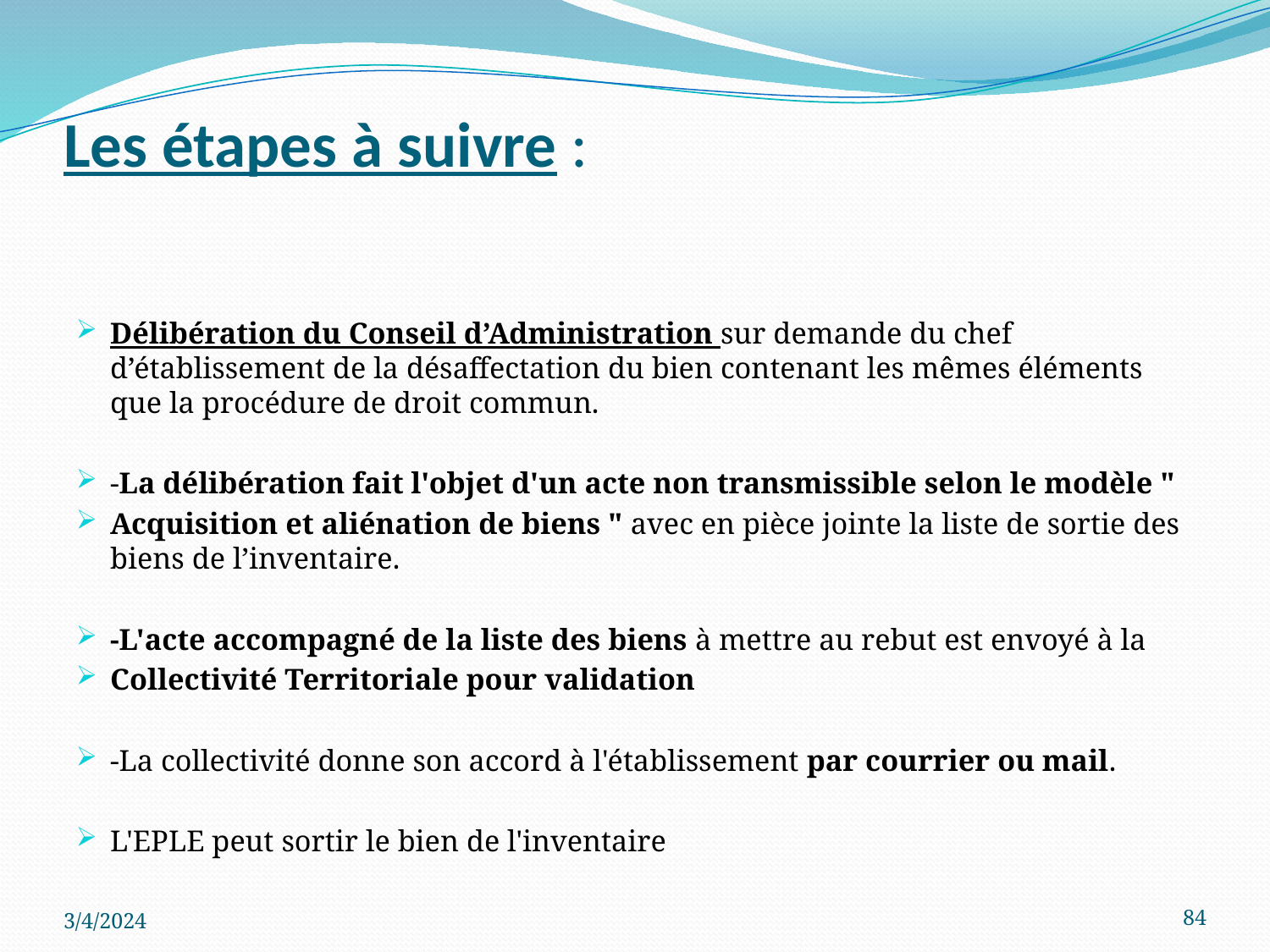

# Les étapes à suivre :

Délibération du Conseil d’Administration sur demande du chef d’établissement de la désaffectation du bien contenant les mêmes éléments que la procédure de droit commun.

-La délibération fait l'objet d'un acte non transmissible selon le modèle "
Acquisition et aliénation de biens " avec en pièce jointe la liste de sortie des biens de l’inventaire.

-L'acte accompagné de la liste des biens à mettre au rebut est envoyé à la
Collectivité Territoriale pour validation

-La collectivité donne son accord à l'établissement par courrier ou mail.

L'EPLE peut sortir le bien de l'inventaire

3/4/2024
84